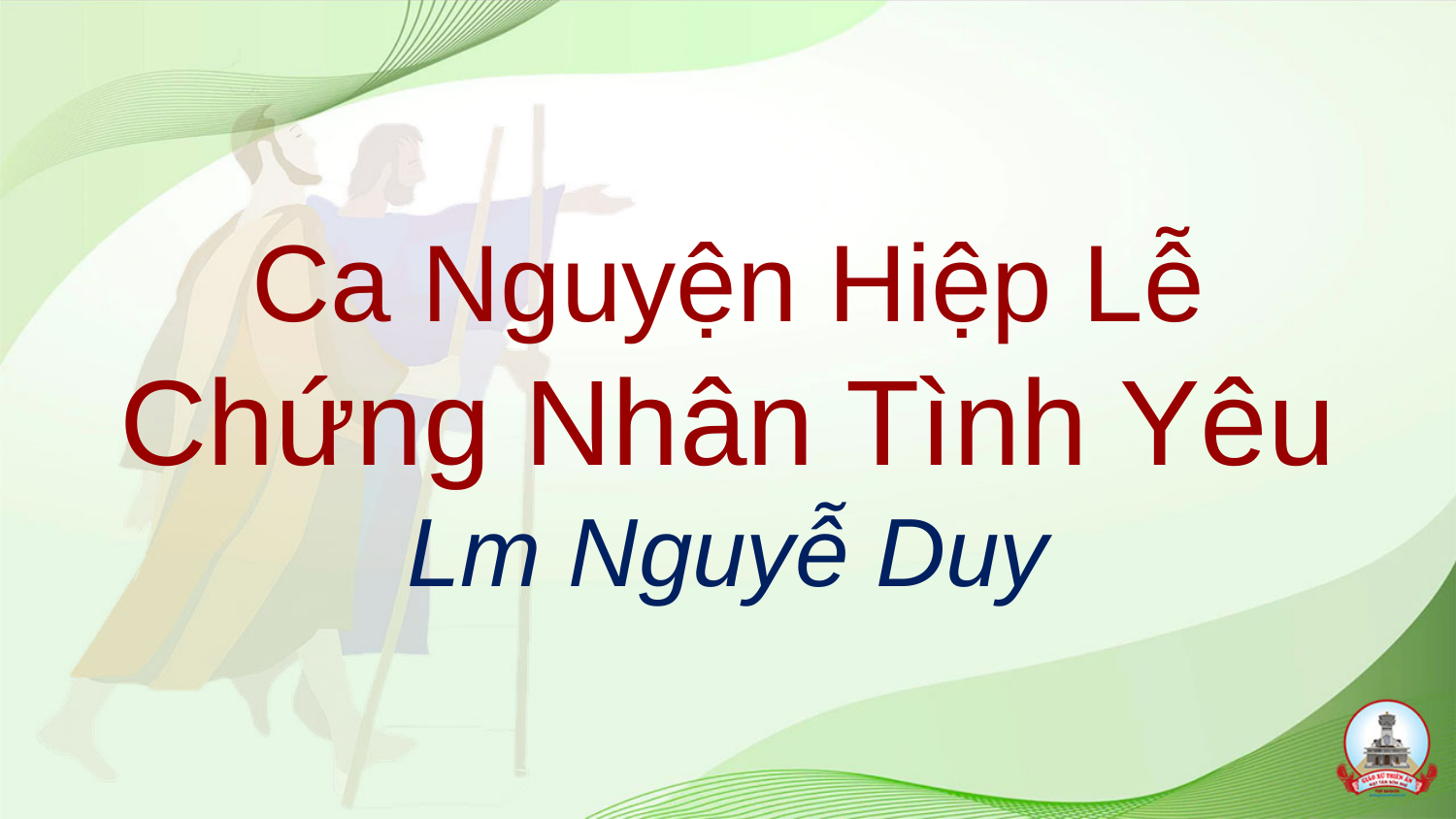

# Ca Nguyện Hiệp Lễ Chứng Nhân Tình Yêu Lm Nguyễ Duy